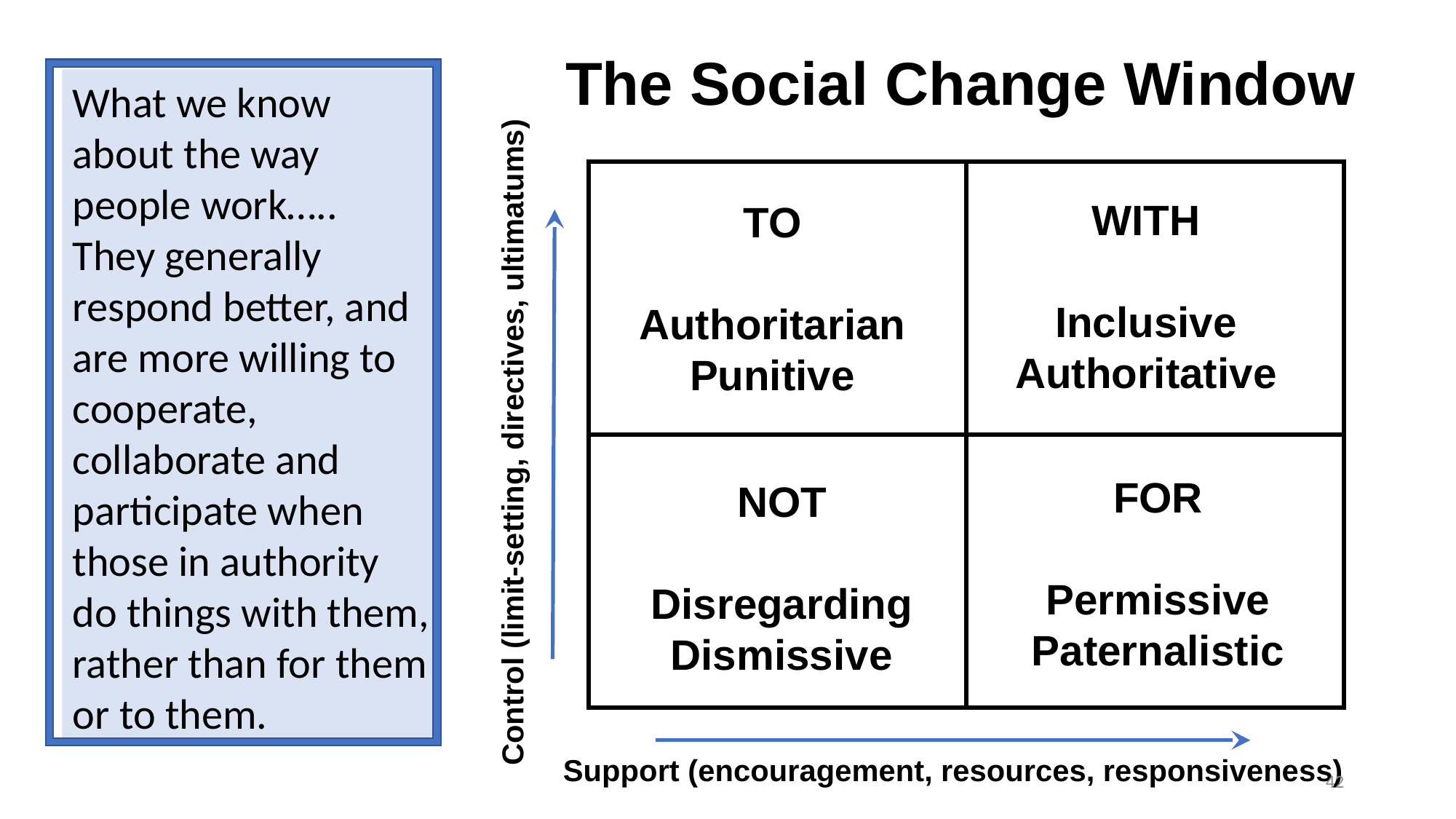

The Social Change Window

What we know about the way people work…..
They generally respond better, and are more willing to cooperate, collaborate and participate when those in authority do things with them, rather than for them or to them.
|  |  |
| --- | --- |
|  |  |
WITH

Inclusive
Authoritative
TO

Authoritarian
Punitive
Control (limit-setting, directives, ultimatums)
FOR

Permissive
Paternalistic
NOT

Disregarding
Dismissive
Support (encouragement, resources, responsiveness)
42